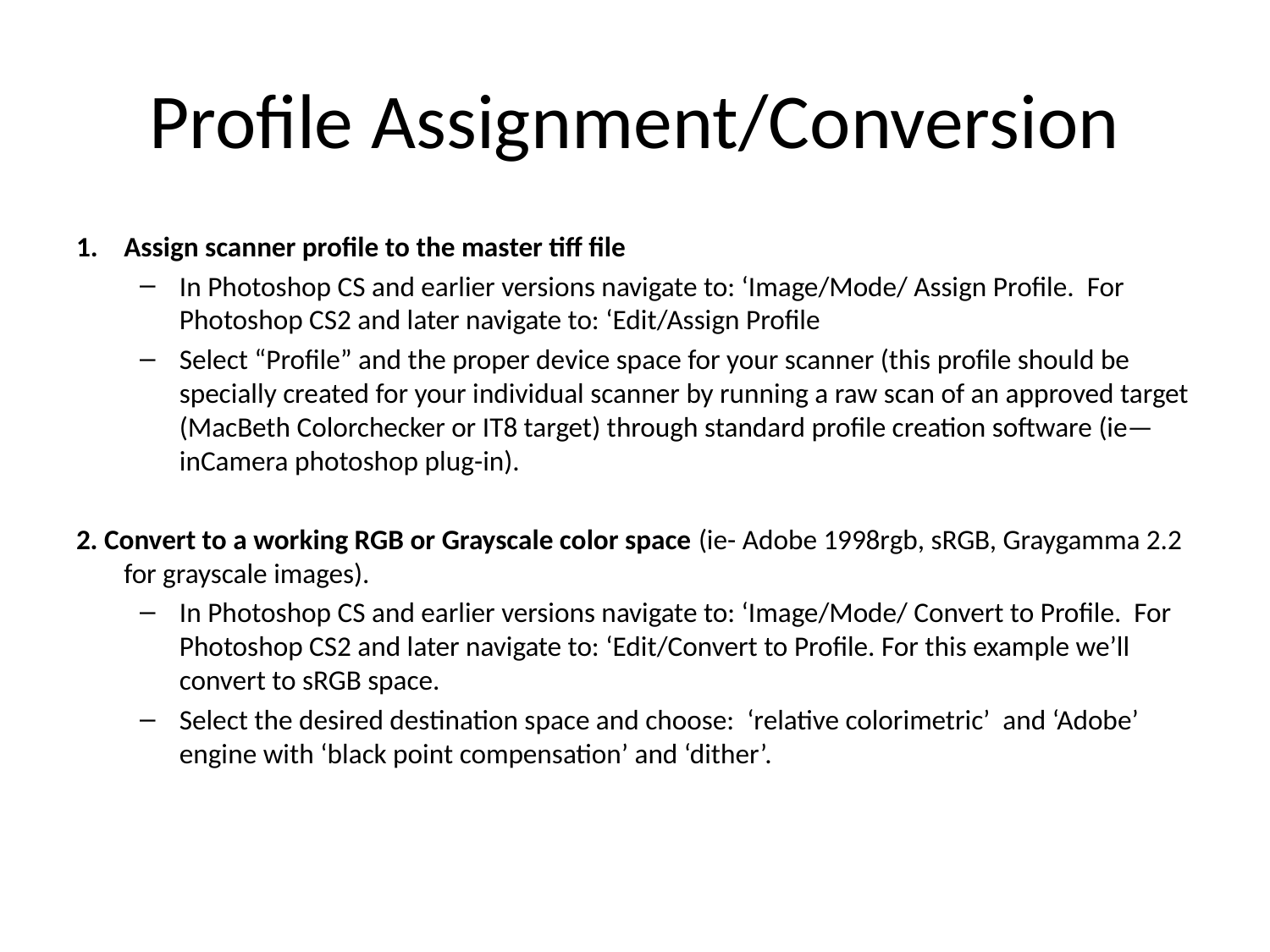

# Profile Assignment/Conversion
Assign scanner profile to the master tiff file
In Photoshop CS and earlier versions navigate to: ‘Image/Mode/ Assign Profile.  For Photoshop CS2 and later navigate to: ‘Edit/Assign Profile
Select “Profile” and the proper device space for your scanner (this profile should be specially created for your individual scanner by running a raw scan of an approved target (MacBeth Colorchecker or IT8 target) through standard profile creation software (ie—inCamera photoshop plug-in).

2. Convert to a working RGB or Grayscale color space (ie- Adobe 1998rgb, sRGB, Graygamma 2.2 for grayscale images).
In Photoshop CS and earlier versions navigate to: ‘Image/Mode/ Convert to Profile.  For Photoshop CS2 and later navigate to: ‘Edit/Convert to Profile. For this example we’ll convert to sRGB space.
Select the desired destination space and choose:  ‘relative colorimetric’  and ‘Adobe’ engine with ‘black point compensation’ and ‘dither’.